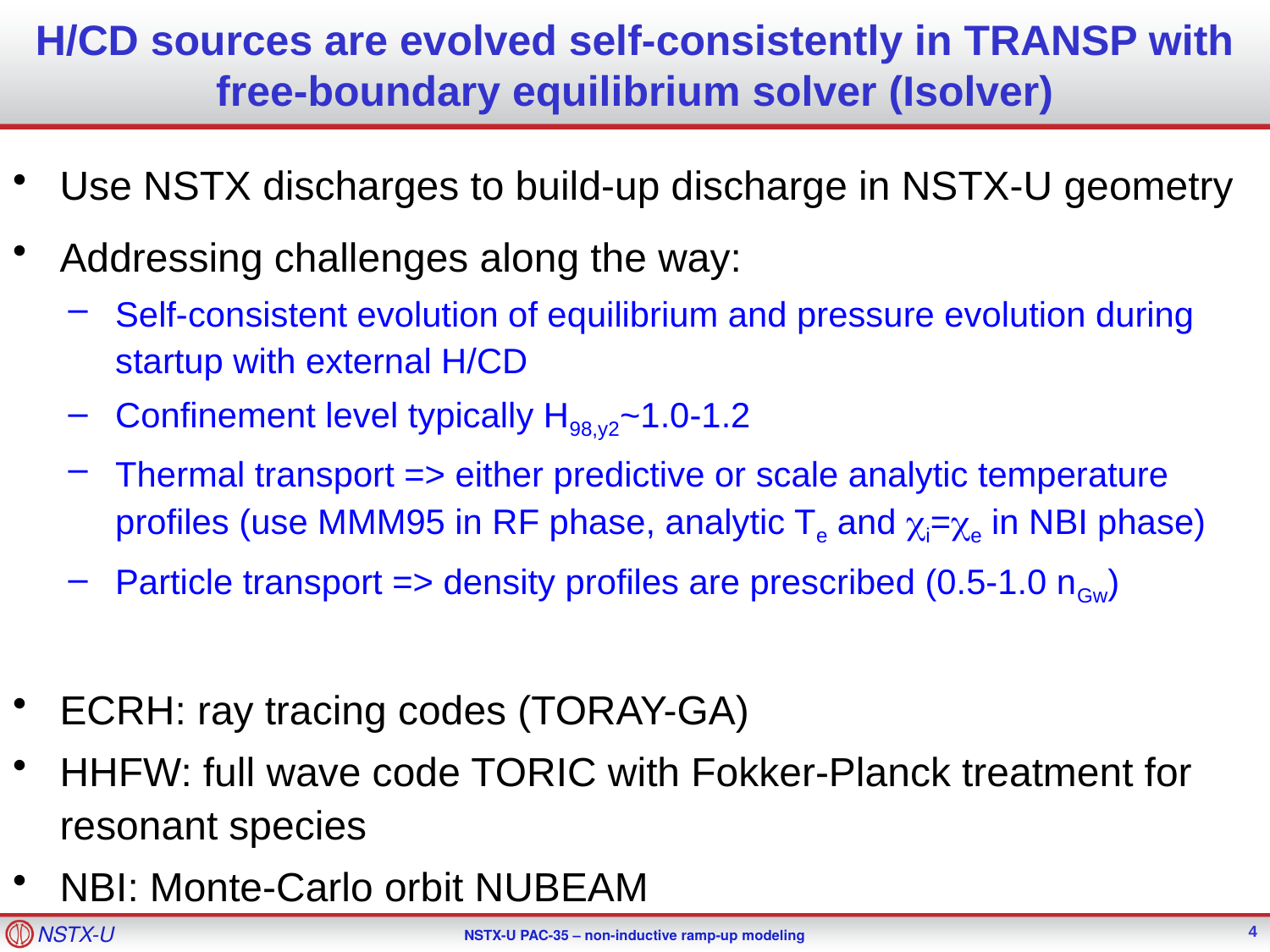

# H/CD sources are evolved self-consistently in TRANSP with free-boundary equilibrium solver (Isolver)
Use NSTX discharges to build-up discharge in NSTX-U geometry
Addressing challenges along the way:
Self-consistent evolution of equilibrium and pressure evolution during startup with external H/CD
Confinement level typically H98,y2~1.0-1.2
Thermal transport => either predictive or scale analytic temperature profiles (use MMM95 in RF phase, analytic Te and χi=χe in NBI phase)
Particle transport => density profiles are prescribed (0.5-1.0 nGw)

ECRH: ray tracing codes (TORAY-GA)
HHFW: full wave code TORIC with Fokker-Planck treatment for resonant species
NBI: Monte-Carlo orbit NUBEAM
4